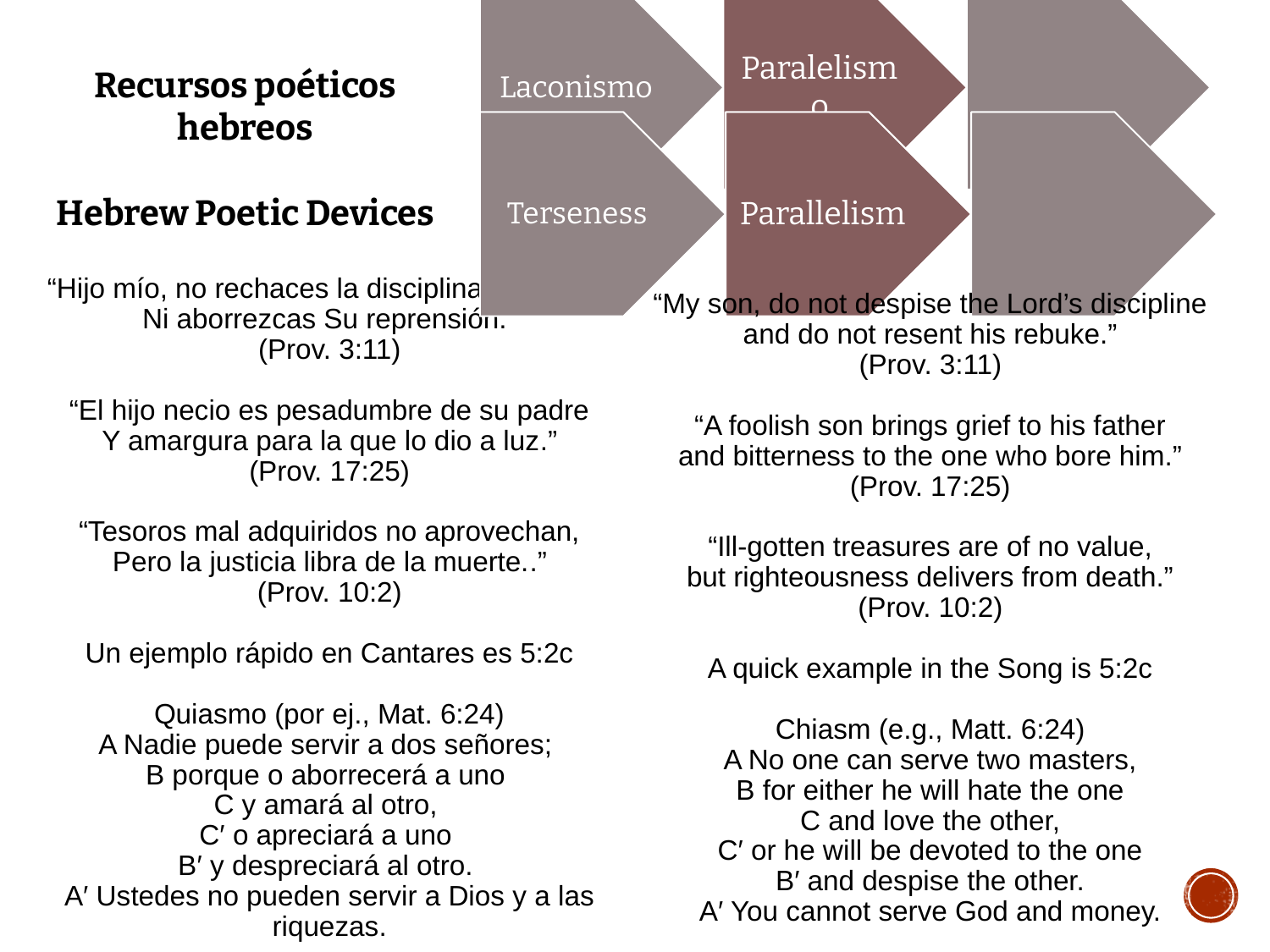

Laconismo
Paralelismo
Recursos poéticos hebreos
Terseness
Parallelism
Hebrew Poetic Devices
# “Hijo mío, no rechaces la disciplina del Señor Ni aborrezcas Su reprensión.” (Prov. 3:11) “El hijo necio es pesadumbre de su padre Y amargura para la que lo dio a luz.” (Prov. 17:25) “Tesoros mal adquiridos no aprovechan, Pero la justicia libra de la muerte..” (Prov. 10:2) Un ejemplo rápido en Cantares es 5:2c Quiasmo (por ej., Mat. 6:24) A Nadie puede servir a dos señores; B porque o aborrecerá a uno C y amará al otro, C′ o apreciará a uno B′ y despreciará al otro. A′ Ustedes no pueden servir a Dios y a las riquezas.
“My son, do not despise the Lord’s discipline
and do not resent his rebuke.”
(Prov. 3:11)
“A foolish son brings grief to his father
and bitterness to the one who bore him.”
(Prov. 17:25)
“Ill-gotten treasures are of no value,
but righteousness delivers from death.”
(Prov. 10:2)
A quick example in the Song is 5:2c
Chiasm (e.g., Matt. 6:24)
A No one can serve two masters,
B for either he will hate the one
C and love the other,
C′ or he will be devoted to the one
B′ and despise the other.
A′ You cannot serve God and money.